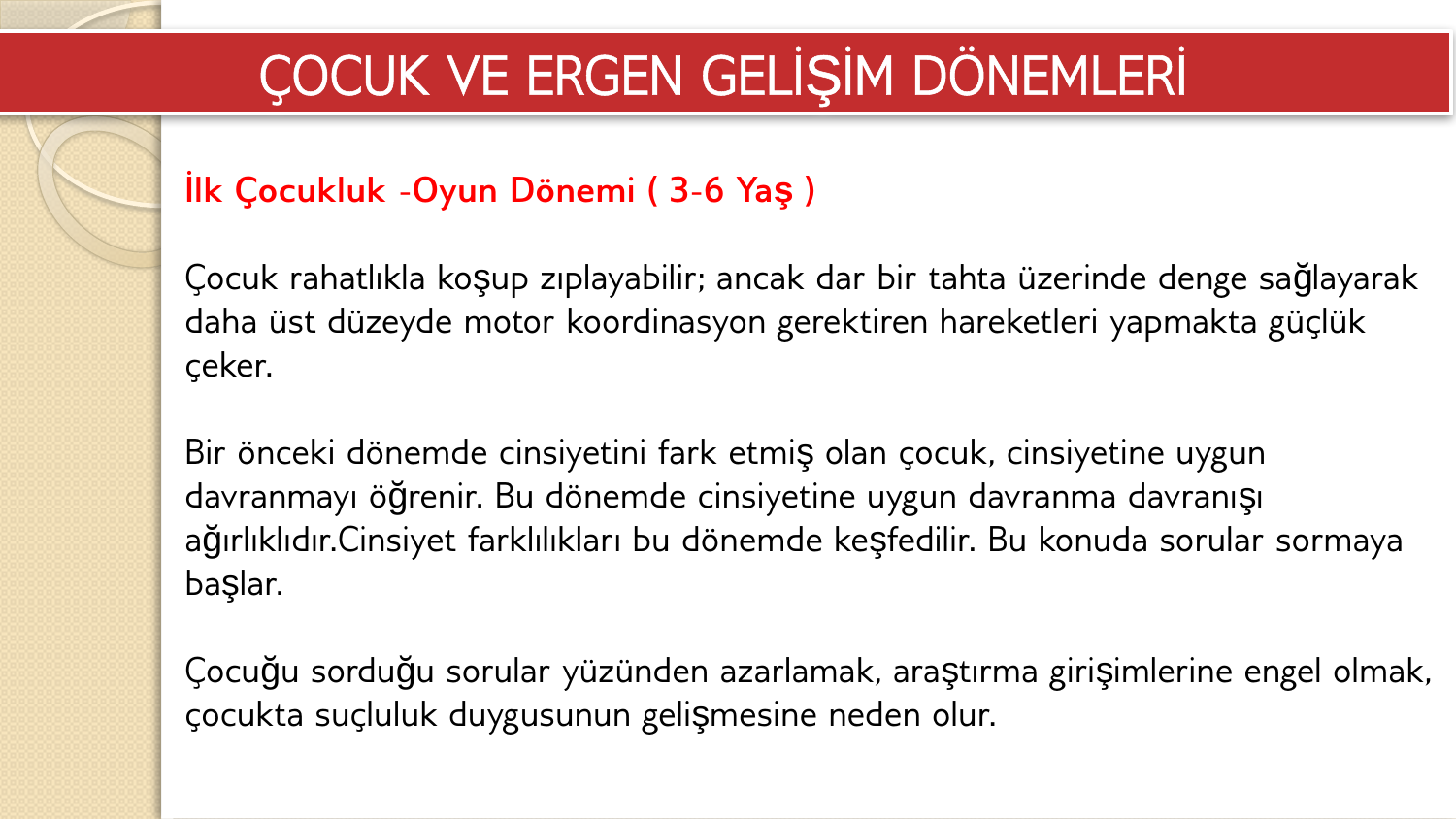

ÇOCUK VE ERGEN GELİŞİM DÖNEMLERİ
İlk Çocukluk -Oyun Dönemi ( 3-6 Yaş )

Çocuk rahatlıkla koşup zıplayabilir; ancak dar bir tahta üzerinde denge sağlayarak daha üst düzeyde motor koordinasyon gerektiren hareketleri yapmakta güçlük çeker.

Bir önceki dönemde cinsiyetini fark etmiş olan çocuk, cinsiyetine uygun davranmayı öğrenir. Bu dönemde cinsiyetine uygun davranma davranışı ağırlıklıdır.Cinsiyet farklılıkları bu dönemde keşfedilir. Bu konuda sorular sormaya başlar.

Çocuğu sorduğu sorular yüzünden azarlamak, araştırma girişimlerine engel olmak, çocukta suçluluk duygusunun gelişmesine neden olur.